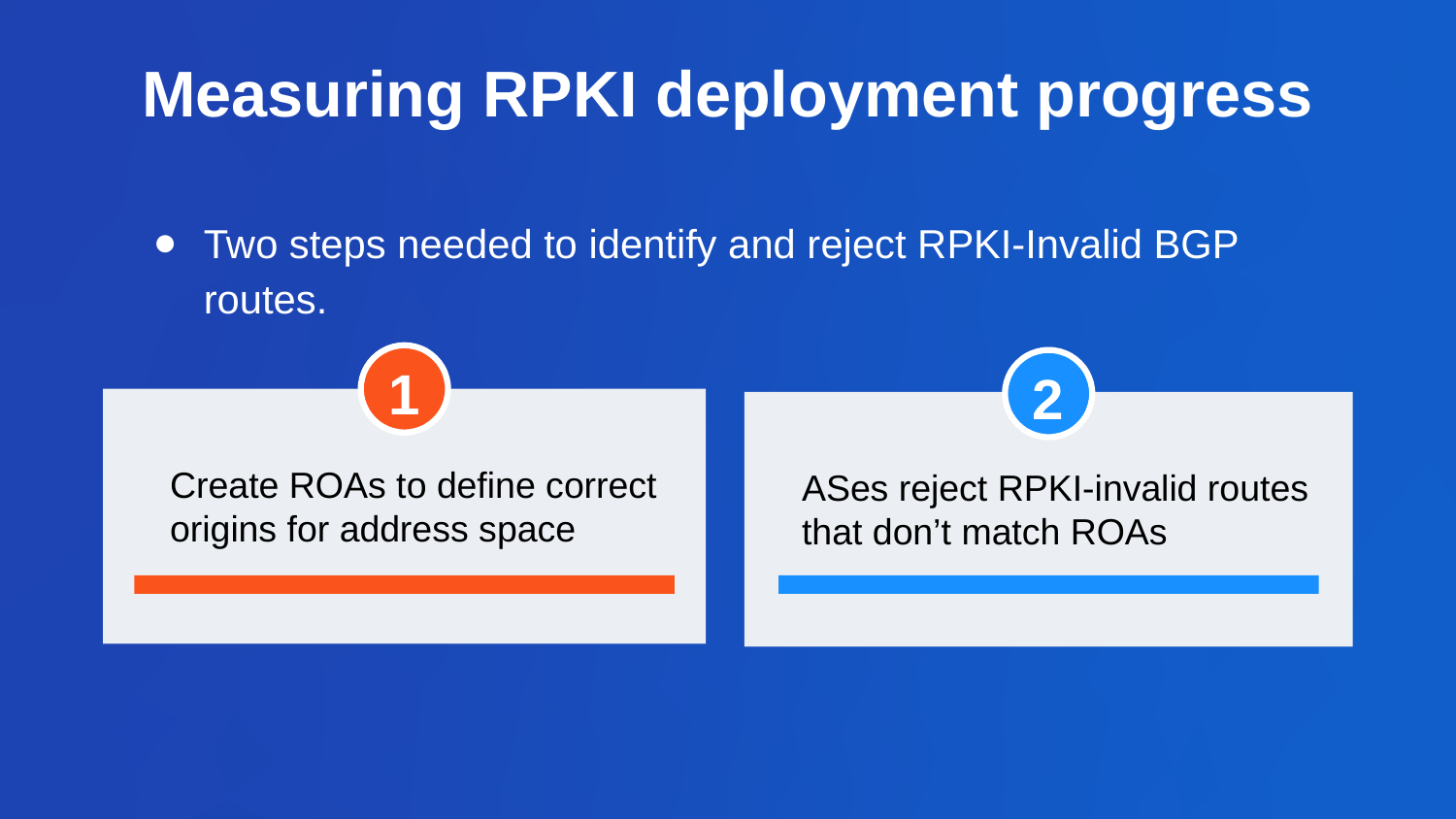

# Measuring RPKI deployment progress
Two steps needed to identify and reject RPKI-Invalid BGP routes.
1
2
Create ROAs to define correct origins for address space
ASes reject RPKI-invalid routes that don’t match ROAs